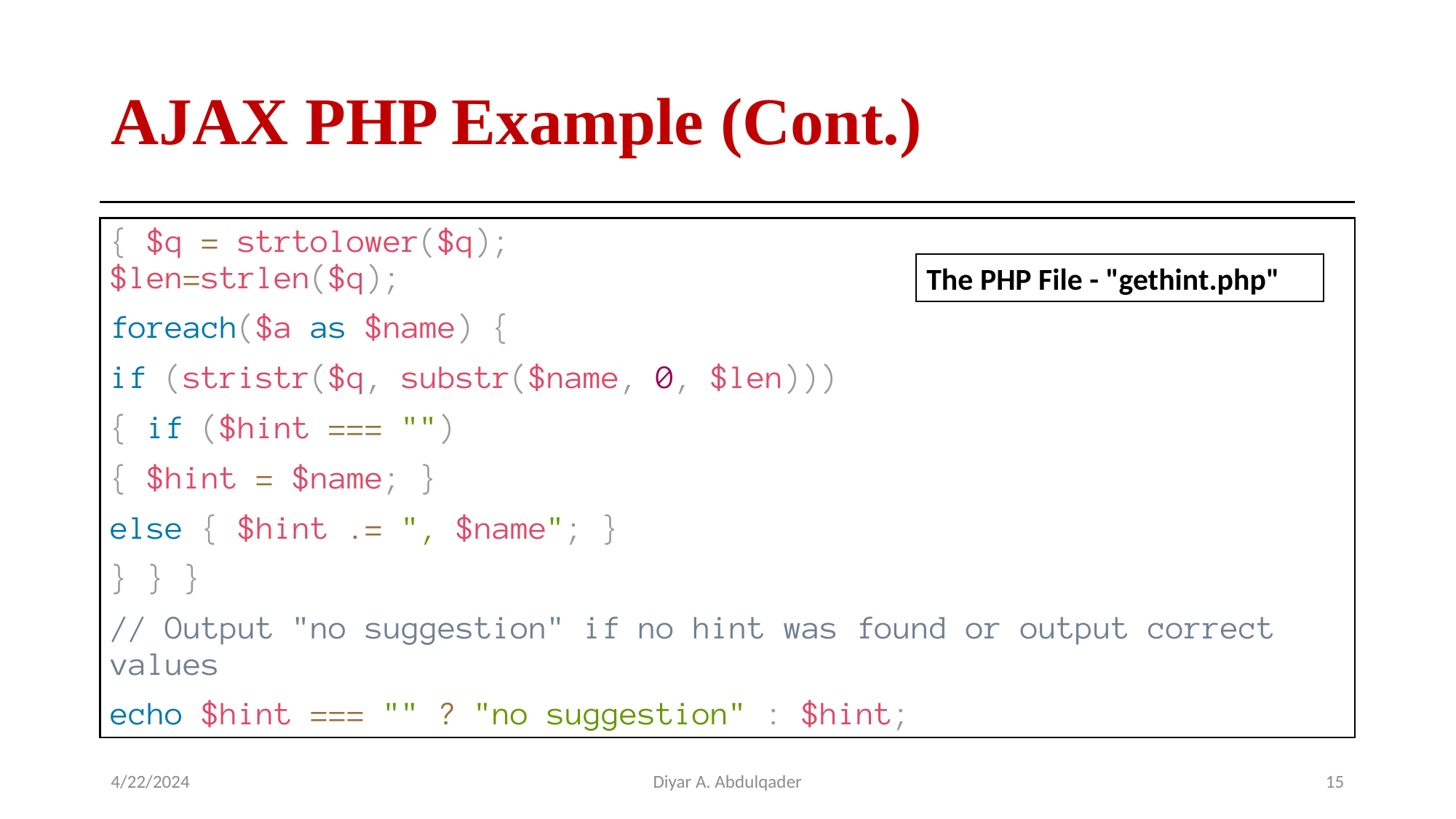

# AJAX PHP Example (Cont.)
{ $q = strtolower($q);
$len=strlen($q);
foreach($a as $name) {
if (stristr($q, substr($name, 0, $len)))
{ if ($hint === "")
{ $hint = $name; }
else { $hint .= ", $name"; }
} } }
// Output "no suggestion" if no hint was found or output correct values
echo $hint === "" ? "no suggestion" : $hint;
The PHP File - "gethint.php"
4/22/2024
Diyar A. Abdulqader
15